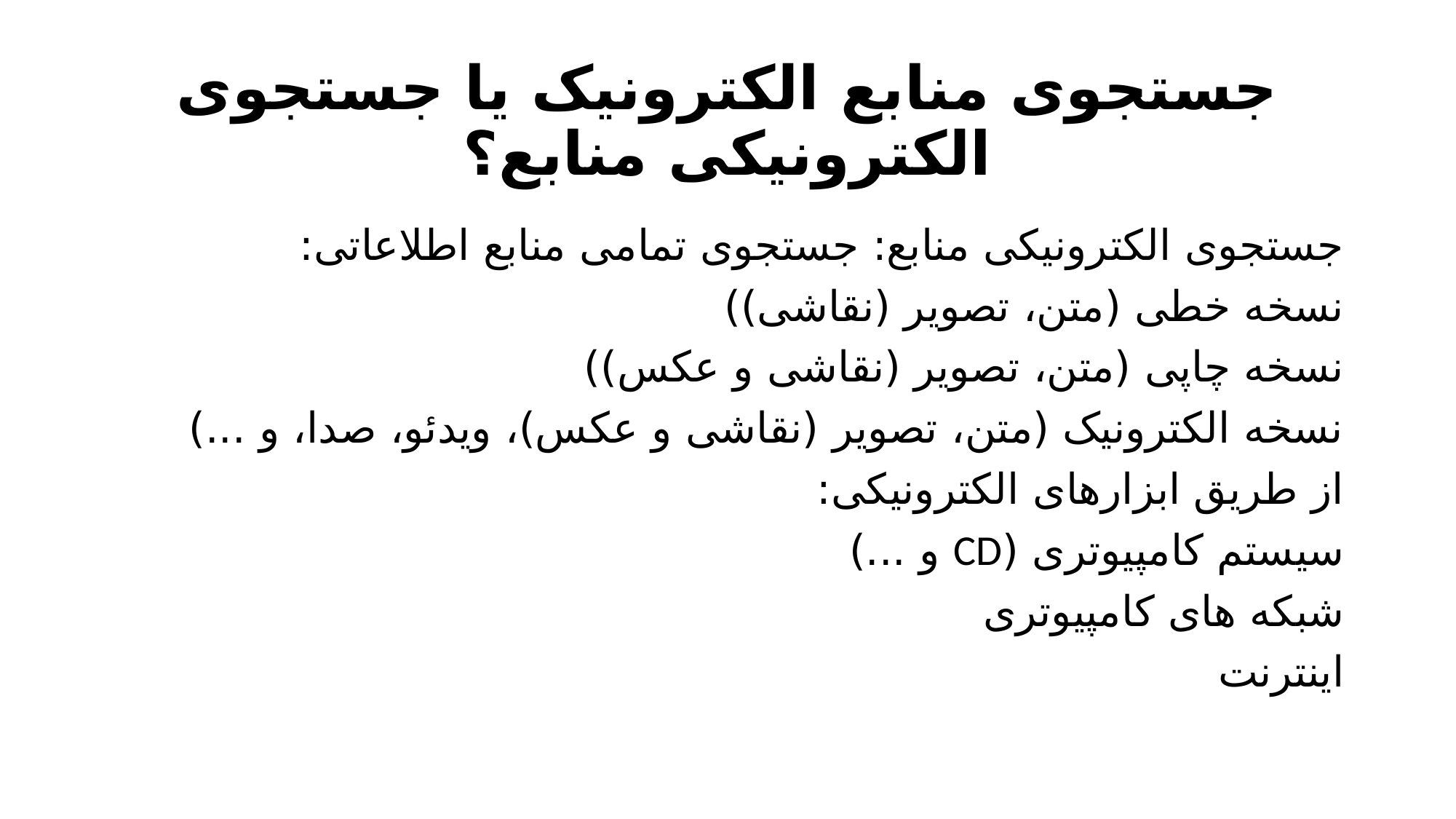

# جستجوی منابع الکترونیک یا جستجوی الکترونیکی منابع؟
جستجوی الکترونیکی منابع: جستجوی تمامی منابع اطلاعاتی:
نسخه خطی (متن، تصویر (نقاشی))
نسخه چاپی (متن، تصویر (نقاشی و عکس))
نسخه الکترونیک (متن، تصویر (نقاشی و عکس)، ویدئو، صدا، و ...)
از طریق ابزارهای الکترونیکی:
سیستم کامپیوتری (CD و ...)
شبکه های کامپیوتری
اینترنت